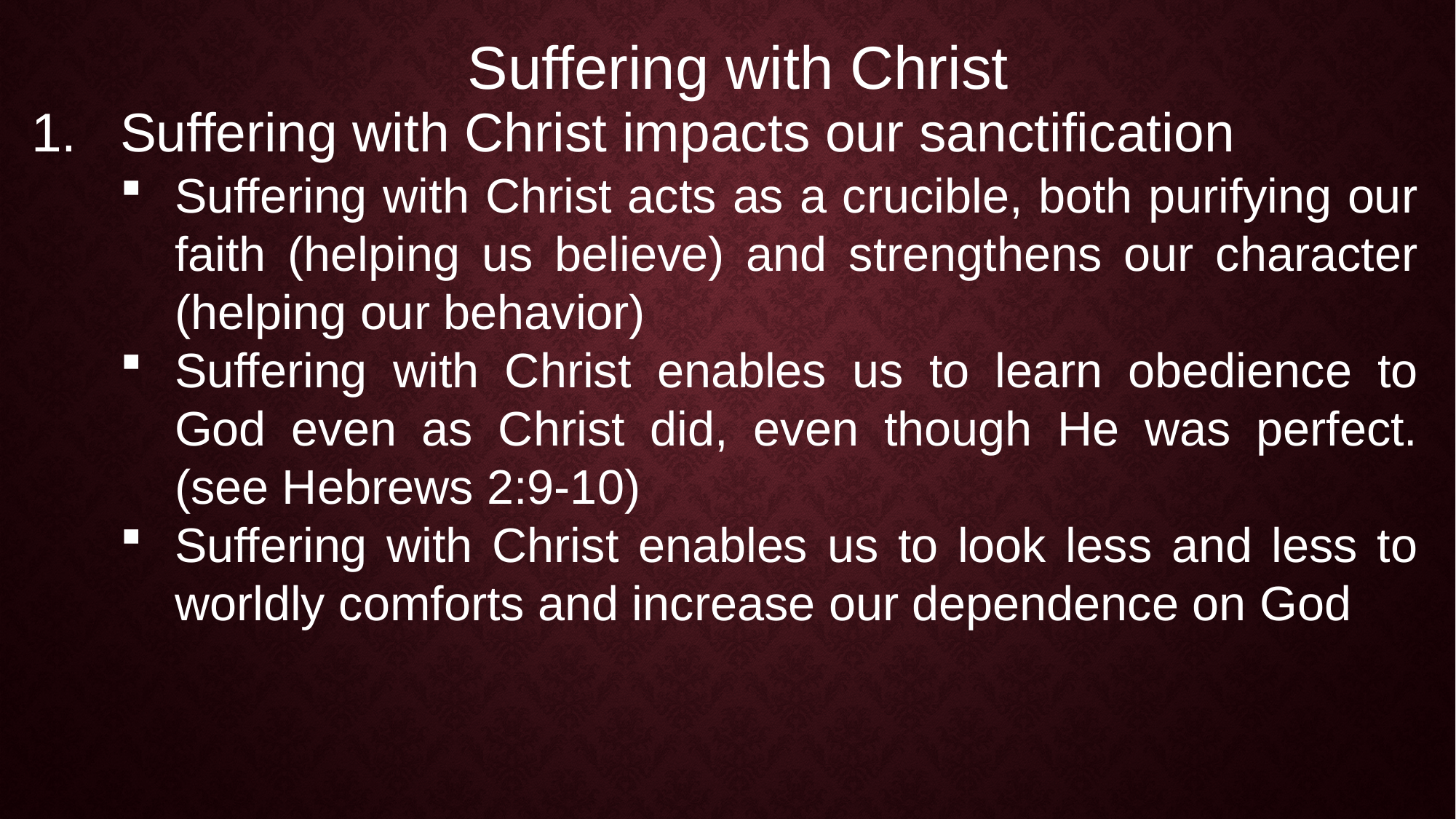

Suffering with Christ
Suffering with Christ impacts our sanctification
Suffering with Christ acts as a crucible, both purifying our faith (helping us believe) and strengthens our character (helping our behavior)
Suffering with Christ enables us to learn obedience to God even as Christ did, even though He was perfect. (see Hebrews 2:9-10)
Suffering with Christ enables us to look less and less to worldly comforts and increase our dependence on God